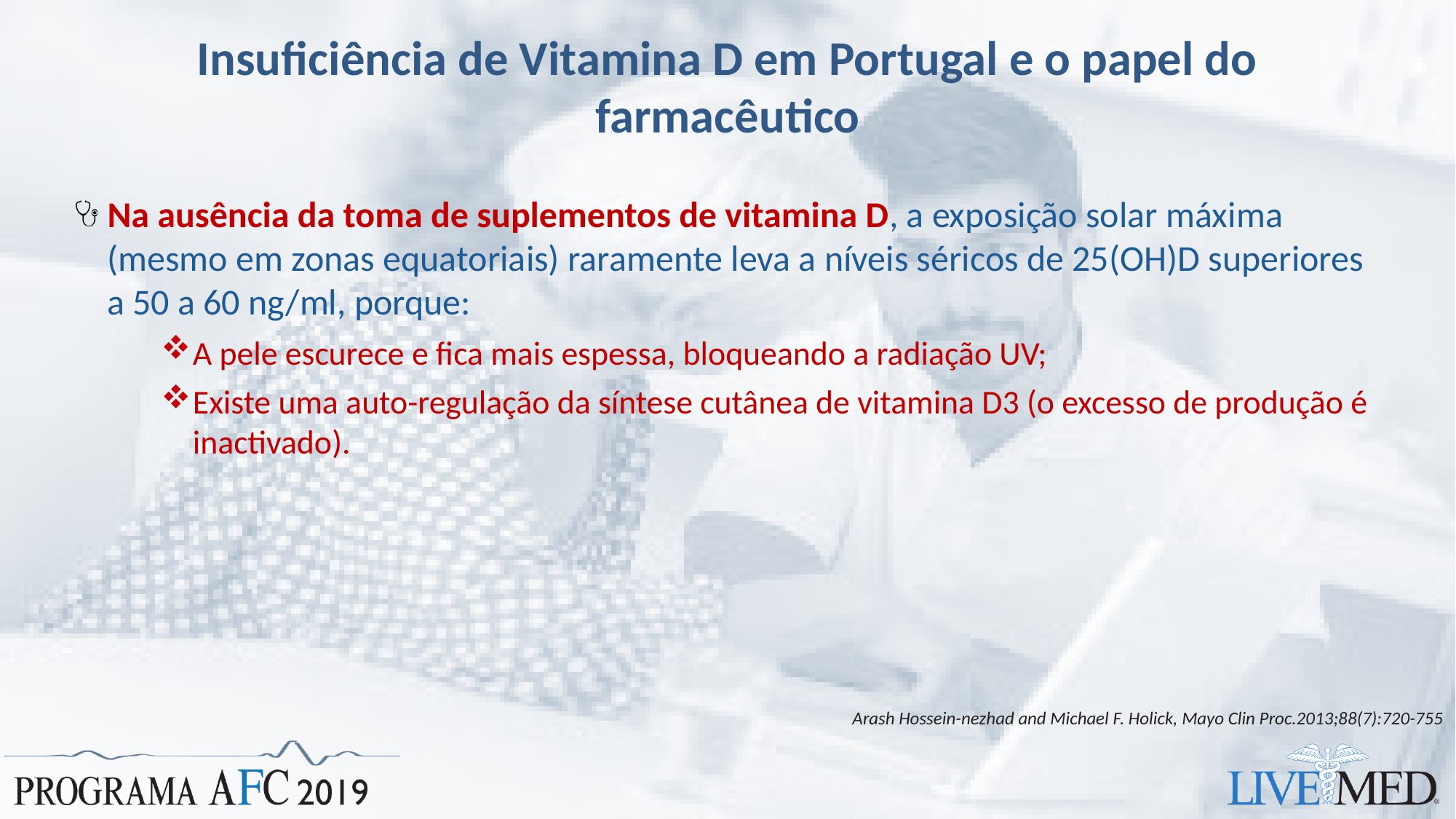

# Insuficiência de Vitamina D em Portugal e o papel do farmacêutico
Na ausência da toma de suplementos de vitamina D, a exposição solar máxima (mesmo em zonas equatoriais) raramente leva a níveis séricos de 25(OH)D superiores a 50 a 60 ng/ml, porque:
A pele escurece e fica mais espessa, bloqueando a radiação UV;
Existe uma auto-regulação da síntese cutânea de vitamina D3 (o excesso de produção é inactivado).

Arash Hossein-nezhad and Michael F. Holick, Mayo Clin Proc.2013;88(7):720-755